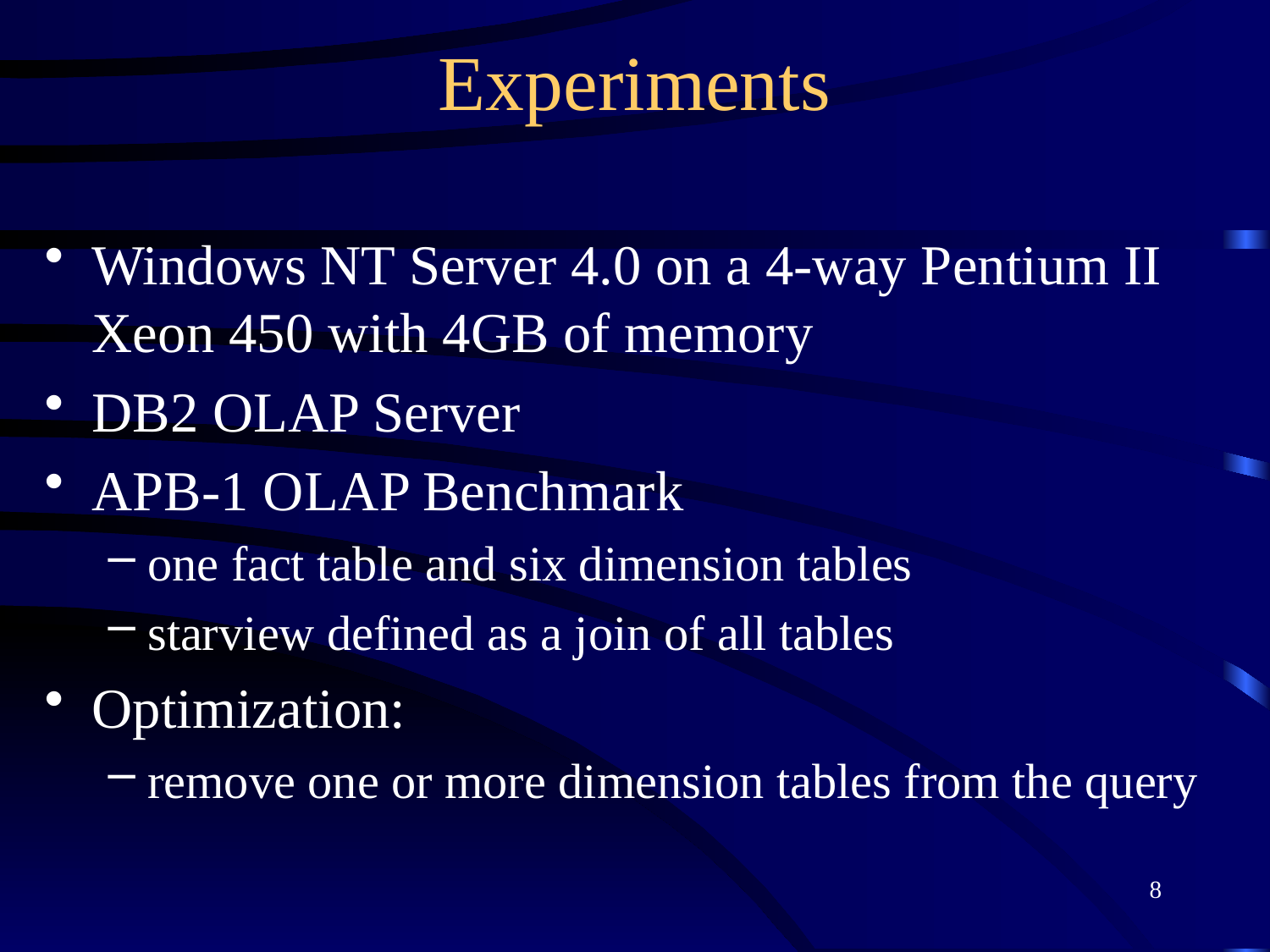

# Experiments
Windows NT Server 4.0 on a 4-way Pentium II Xeon 450 with 4GB of memory
DB2 OLAP Server
APB-1 OLAP Benchmark
one fact table and six dimension tables
starview defined as a join of all tables
Optimization:
remove one or more dimension tables from the query
8